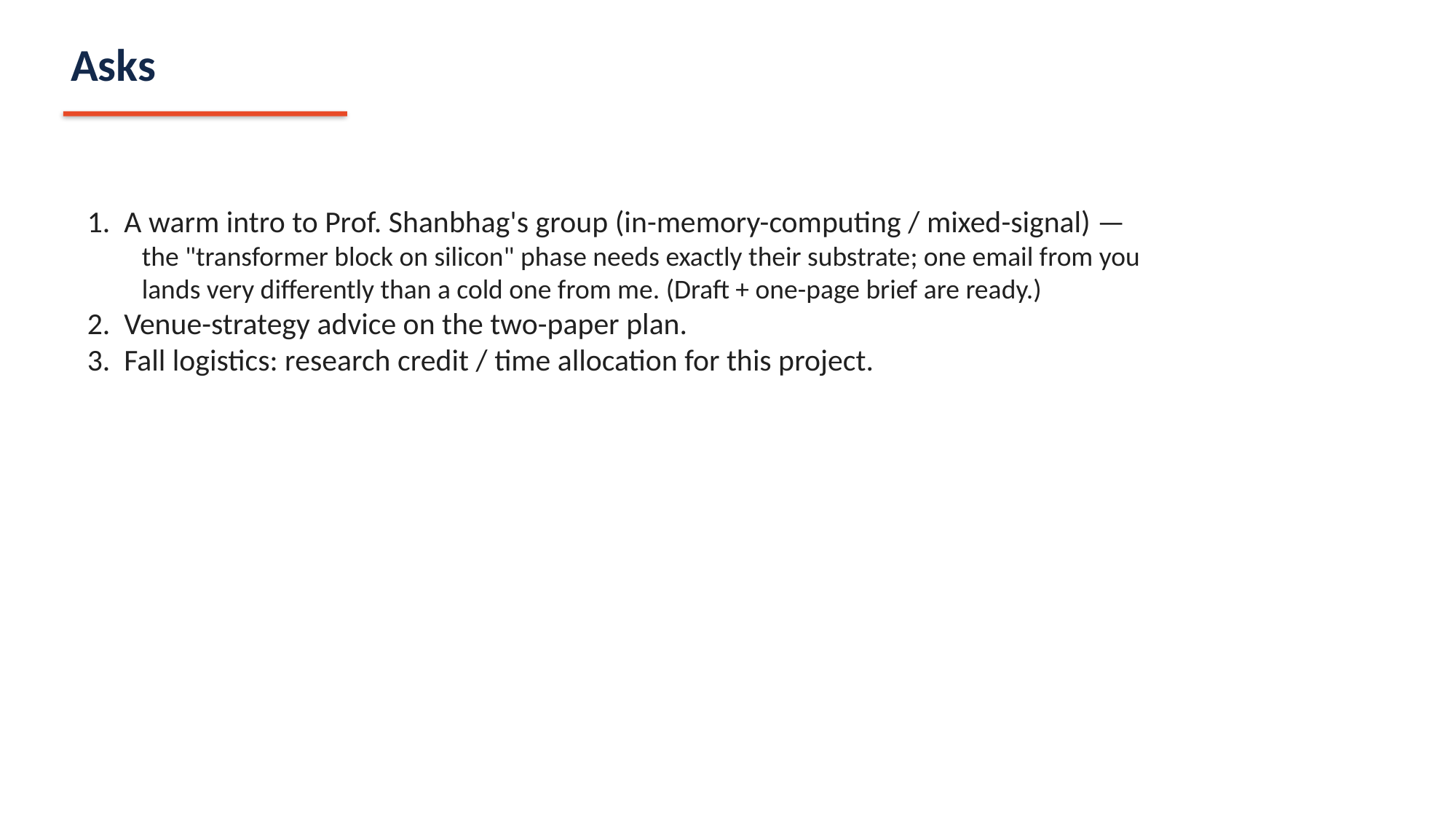

Asks

1.  A warm intro to Prof. Shanbhag's group (in-memory-computing / mixed-signal) —
the "transformer block on silicon" phase needs exactly their substrate; one email from you
lands very differently than a cold one from me. (Draft + one-page brief are ready.)
2.  Venue-strategy advice on the two-paper plan.
3.  Fall logistics: research credit / time allocation for this project.